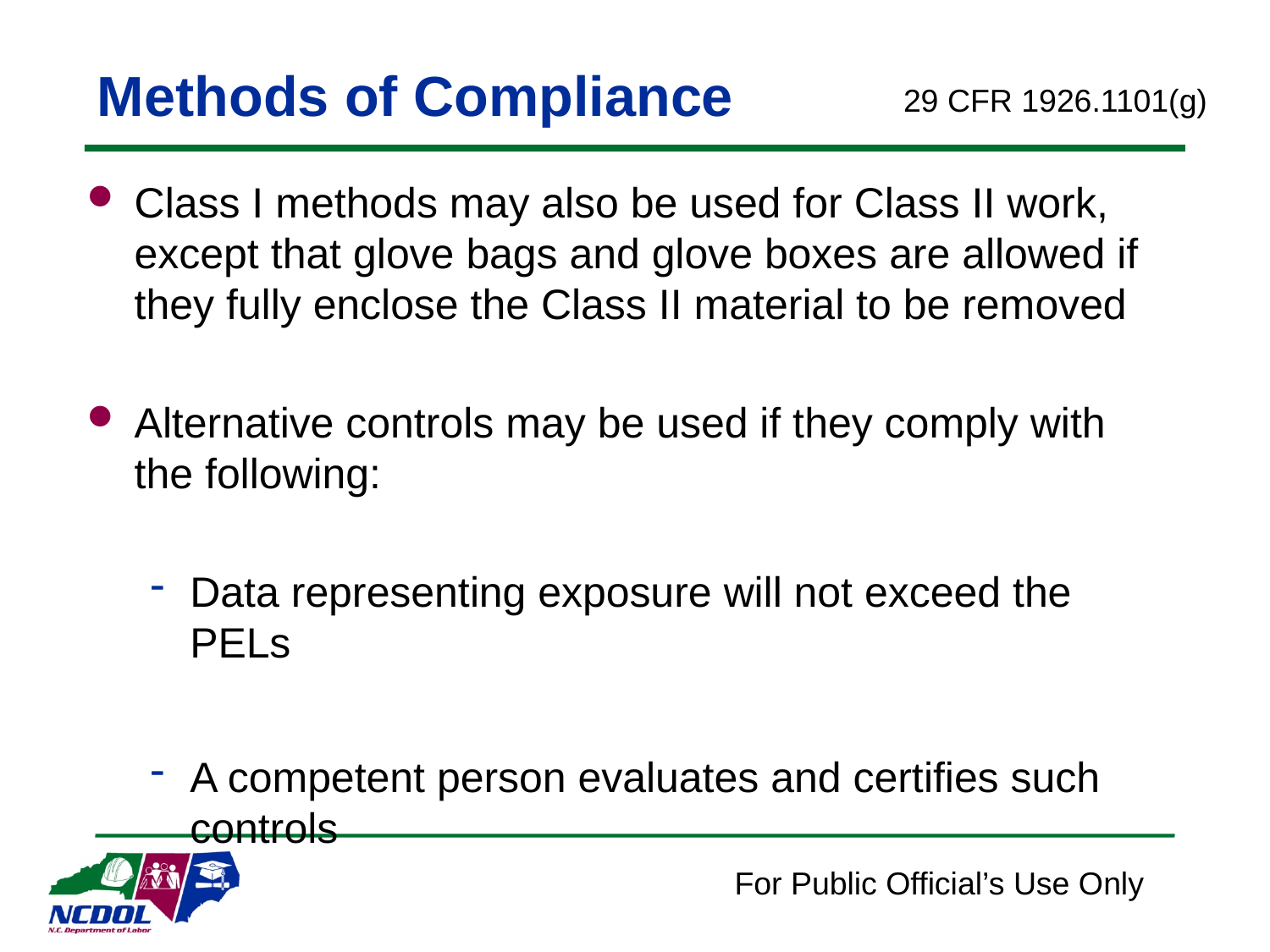

# Methods of Compliance
29 CFR 1926.1101(g)

Class I methods may also be used for Class II work, except that glove bags and glove boxes are allowed if they fully enclose the Class II material to be removed

Alternative controls may be used if they comply with the following:

Data representing exposure will not exceed the PELs

A competent person evaluates and certifies such controls